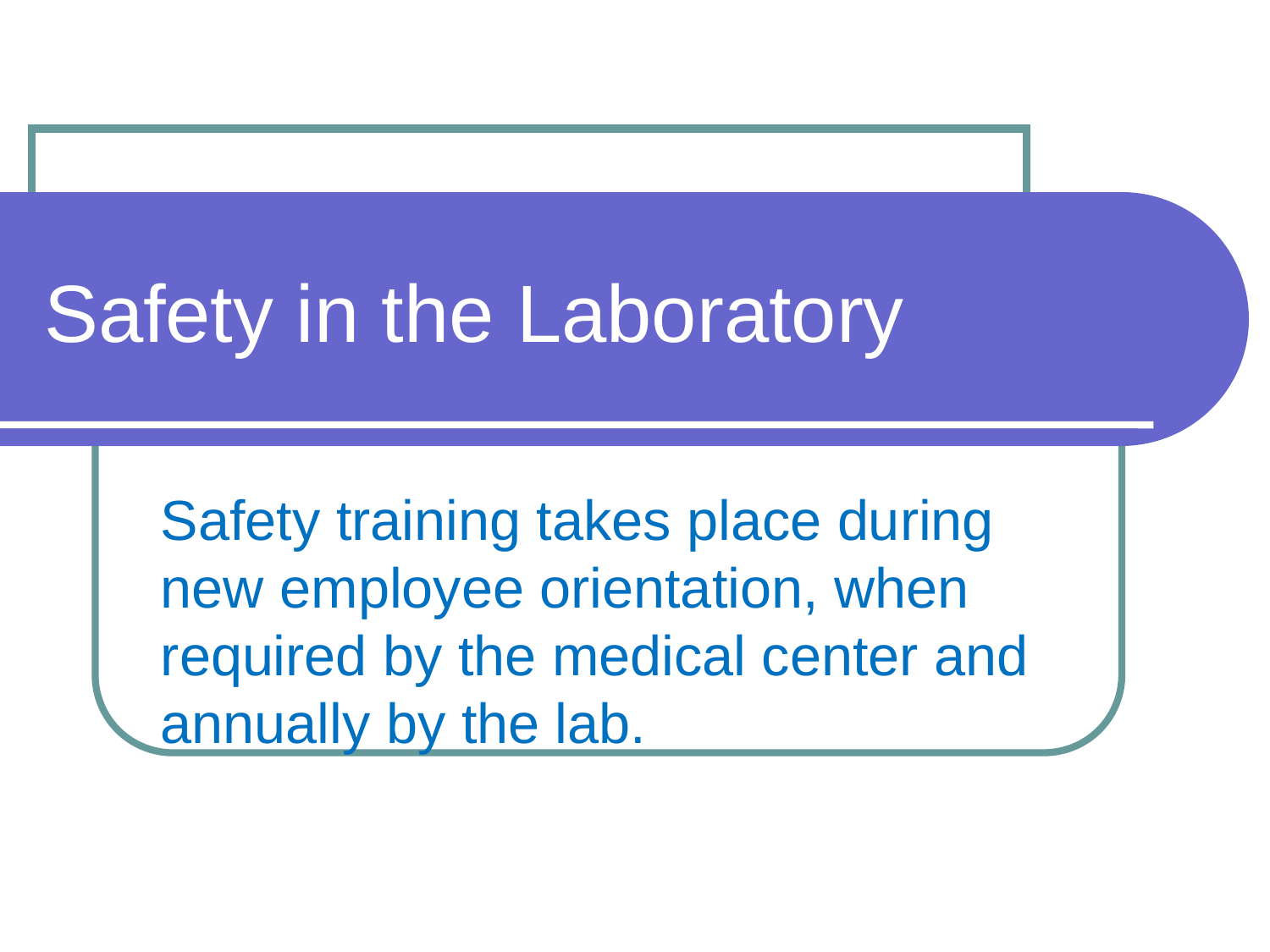

# Safety in the Laboratory
Safety training takes place during new employee orientation, when required by the medical center and annually by the lab.